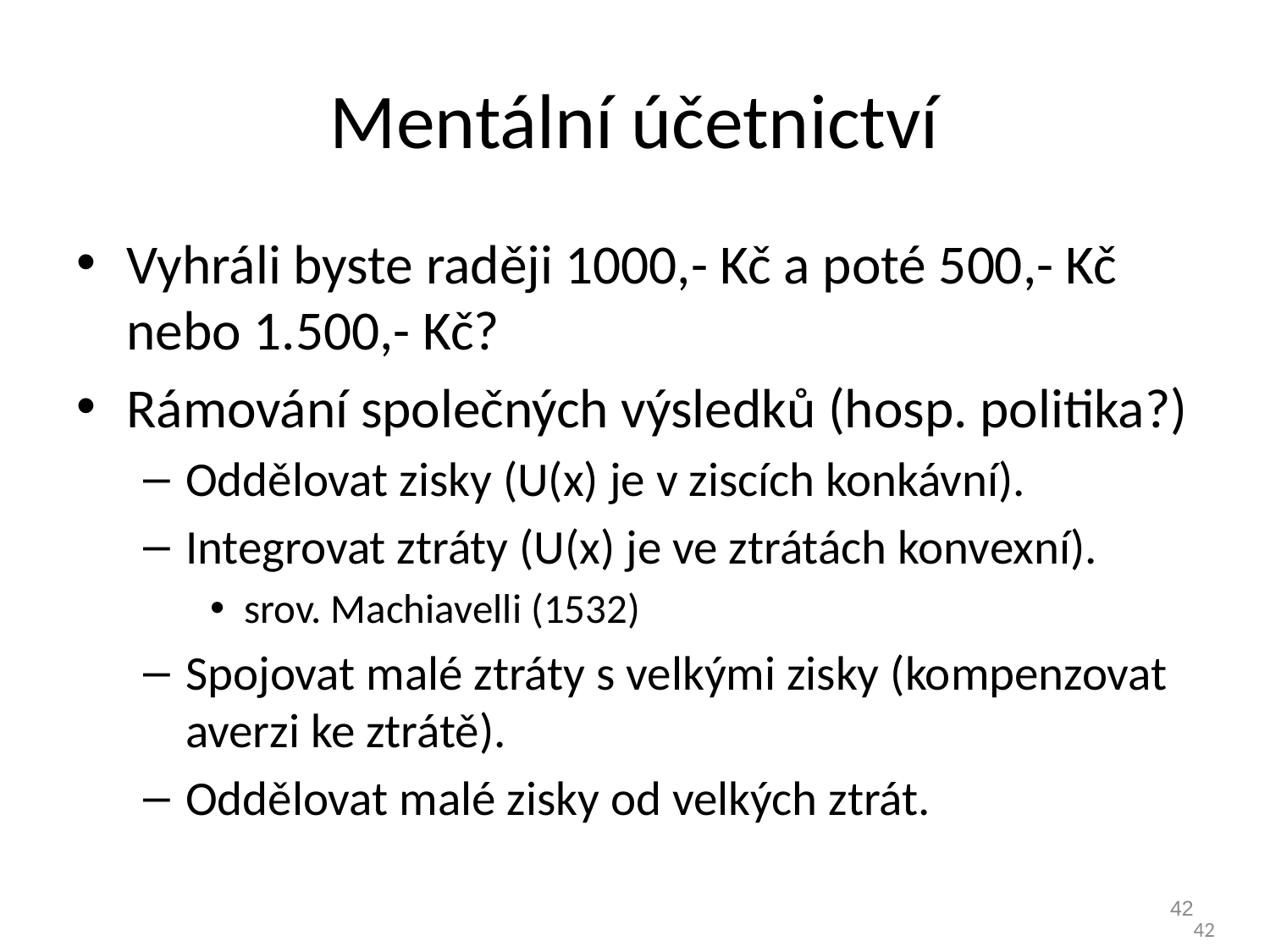

# Mentální účetnictví
Vyhráli byste raději 1000,- Kč a poté 500,- Kč nebo 1.500,- Kč?
Rámování společných výsledků (hosp. politika?)
Oddělovat zisky (U(x) je v ziscích konkávní).
Integrovat ztráty (U(x) je ve ztrátách konvexní).
srov. Machiavelli (1532)
Spojovat malé ztráty s velkými zisky (kompenzovat averzi ke ztrátě).
Oddělovat malé zisky od velkých ztrát.
42
42